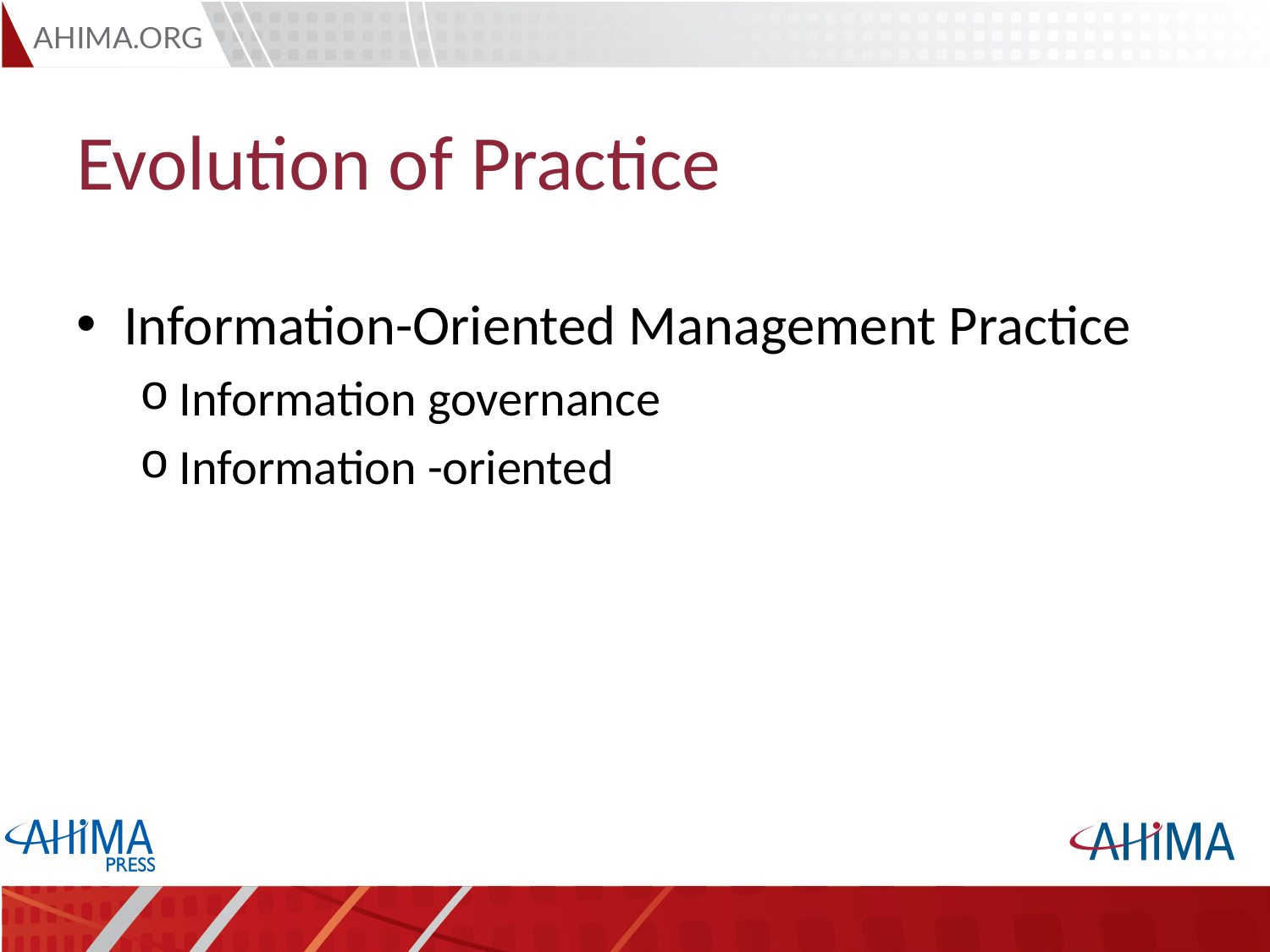

# Evolution of Practice
Information-Oriented Management Practice
Information governance
Information -oriented